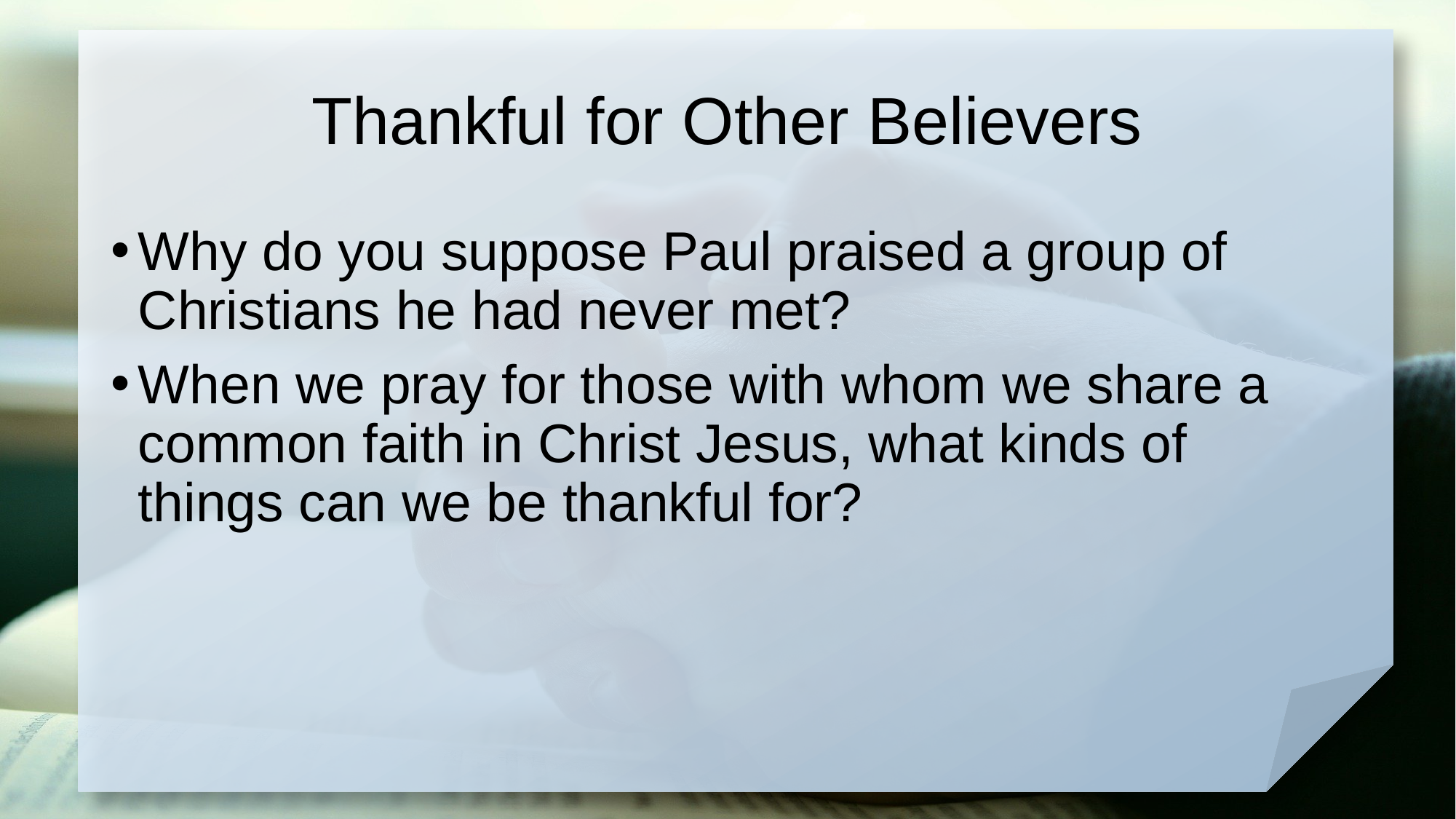

# Thankful for Other Believers
Why do you suppose Paul praised a group of Christians he had never met?
When we pray for those with whom we share a common faith in Christ Jesus, what kinds of things can we be thankful for?